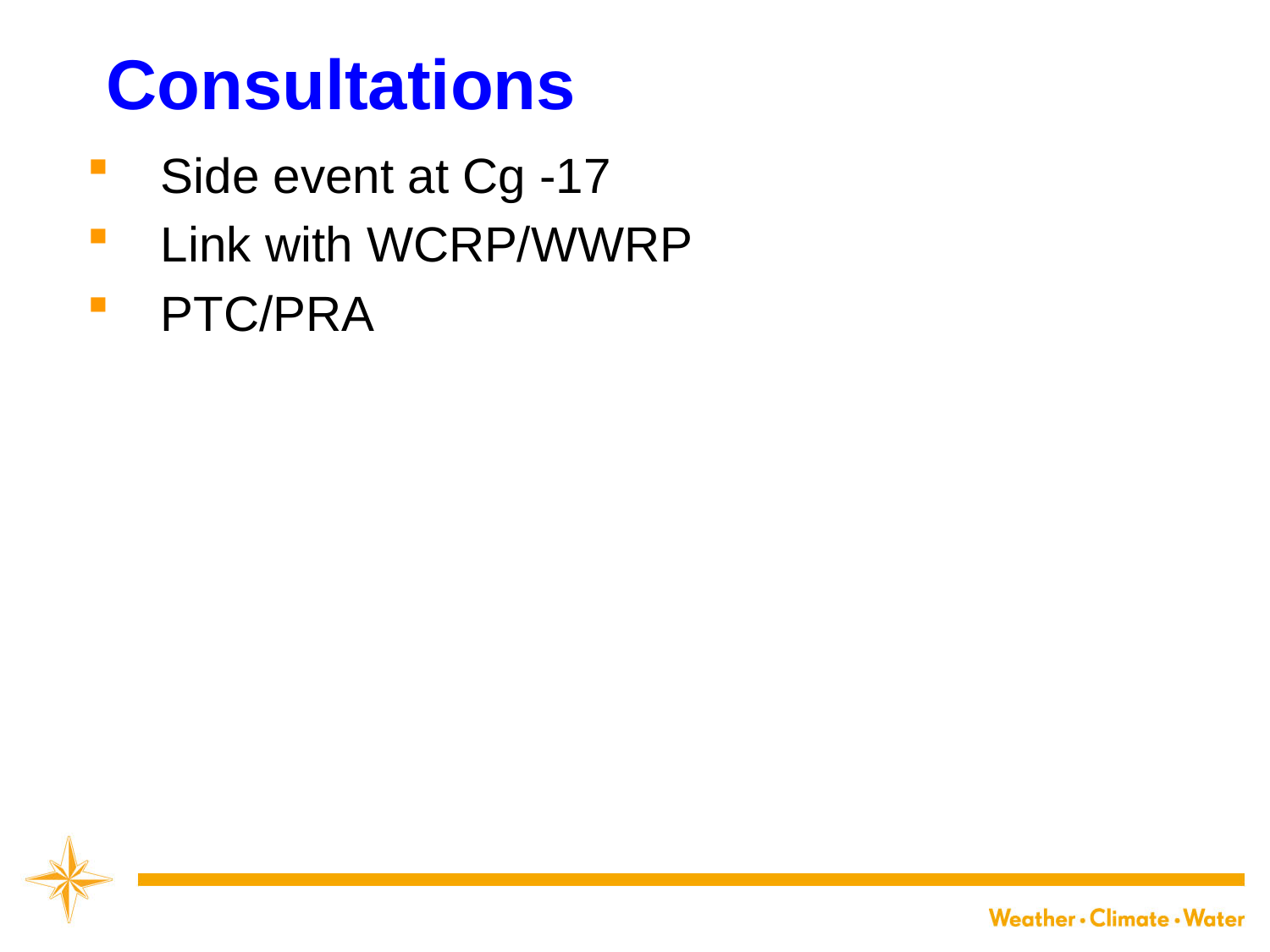

# Consultations
Side event at Cg -17
Link with WCRP/WWRP
PTC/PRA